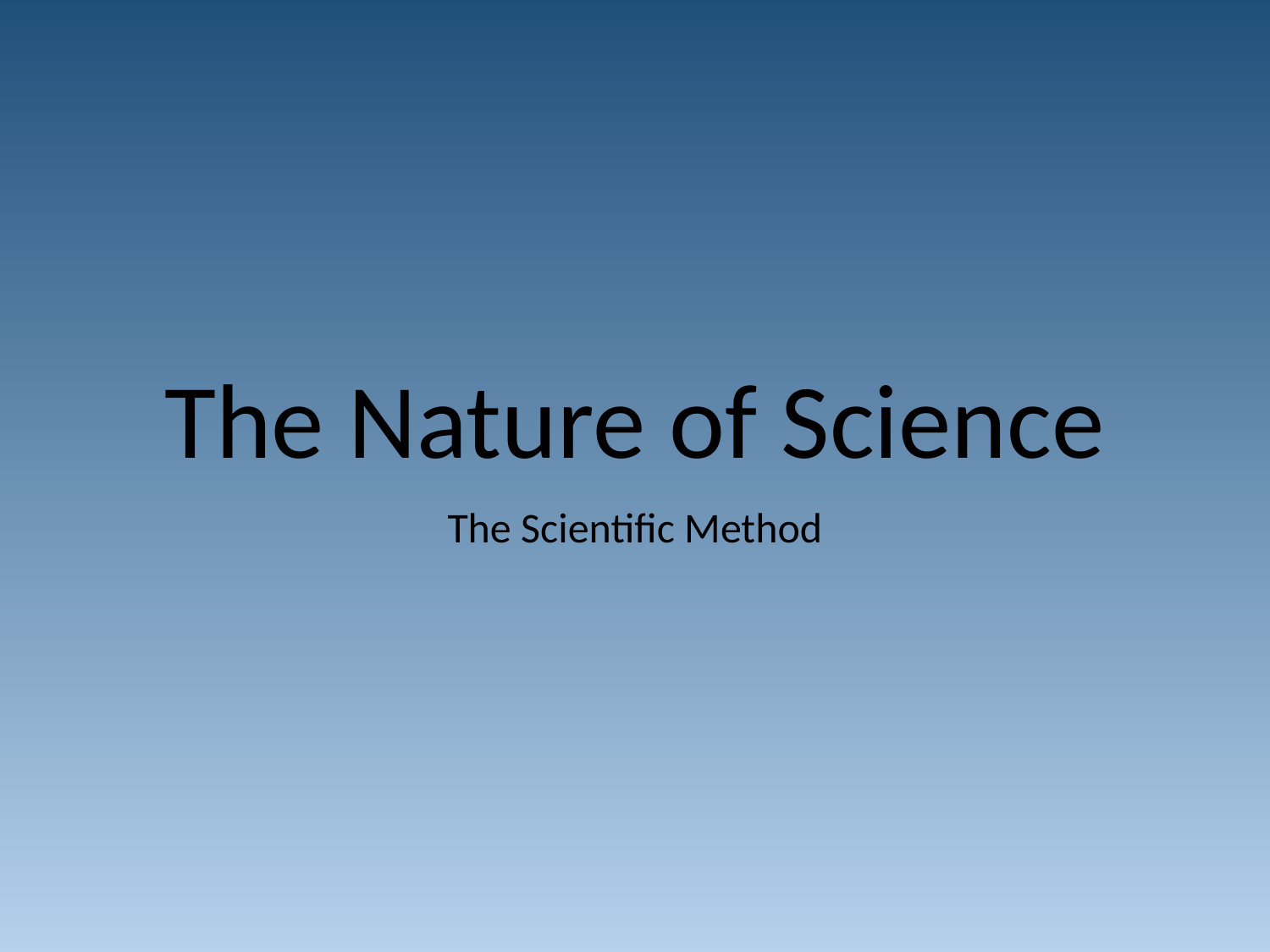

# The Nature of Science
The Scientific Method